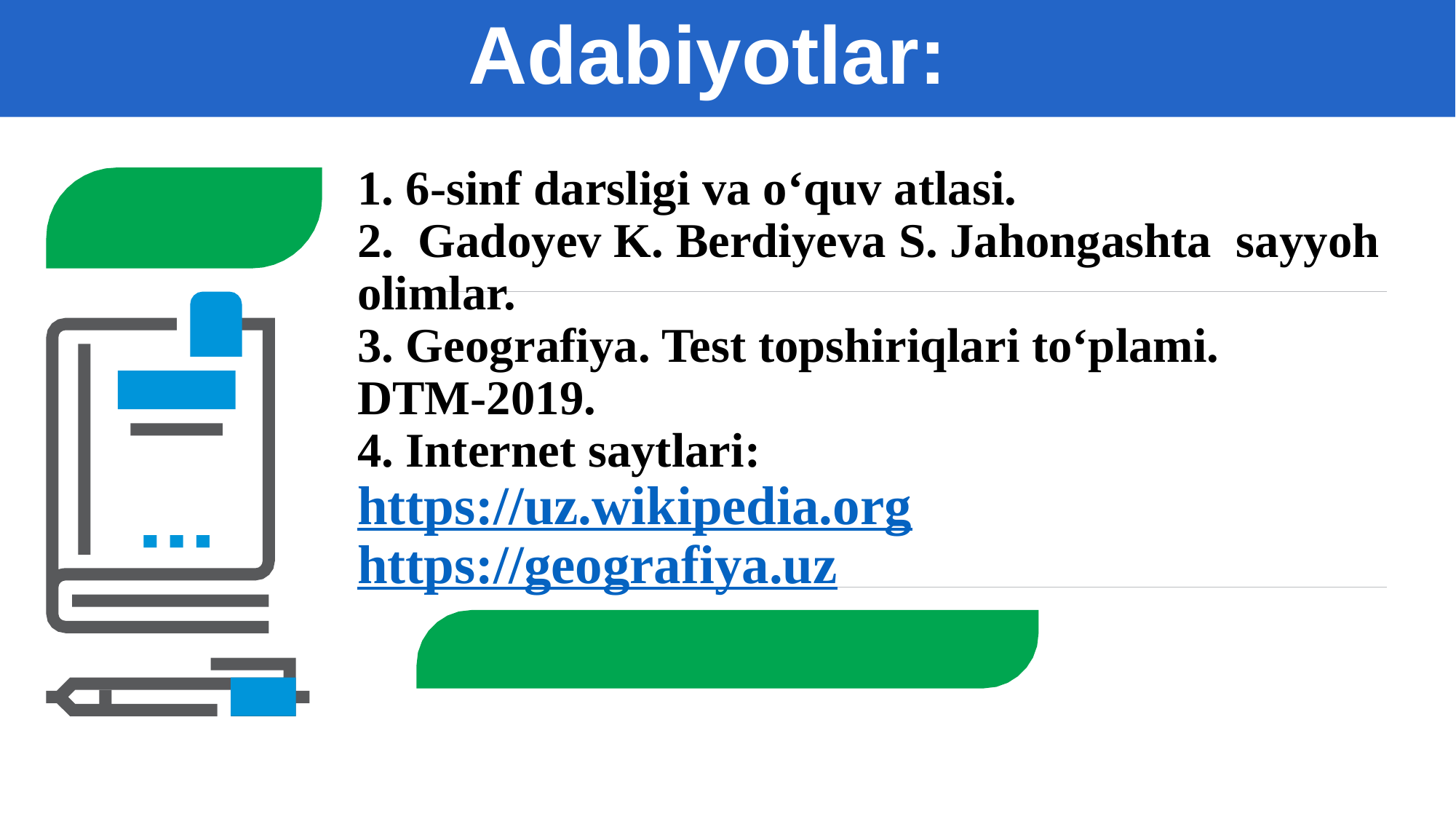

# Adabiyotlar:
1. 6-sinf darsligi va o‘quv atlasi.
2.  Gadoyev K. Berdiyeva S. Jahongashta  sayyoh olimlar.
3. Geografiya. Test topshiriqlari to‘plami.
DTM-2019.
4. Internet saytlari:
https://uz.wikipedia.org
https://geografiya.uz